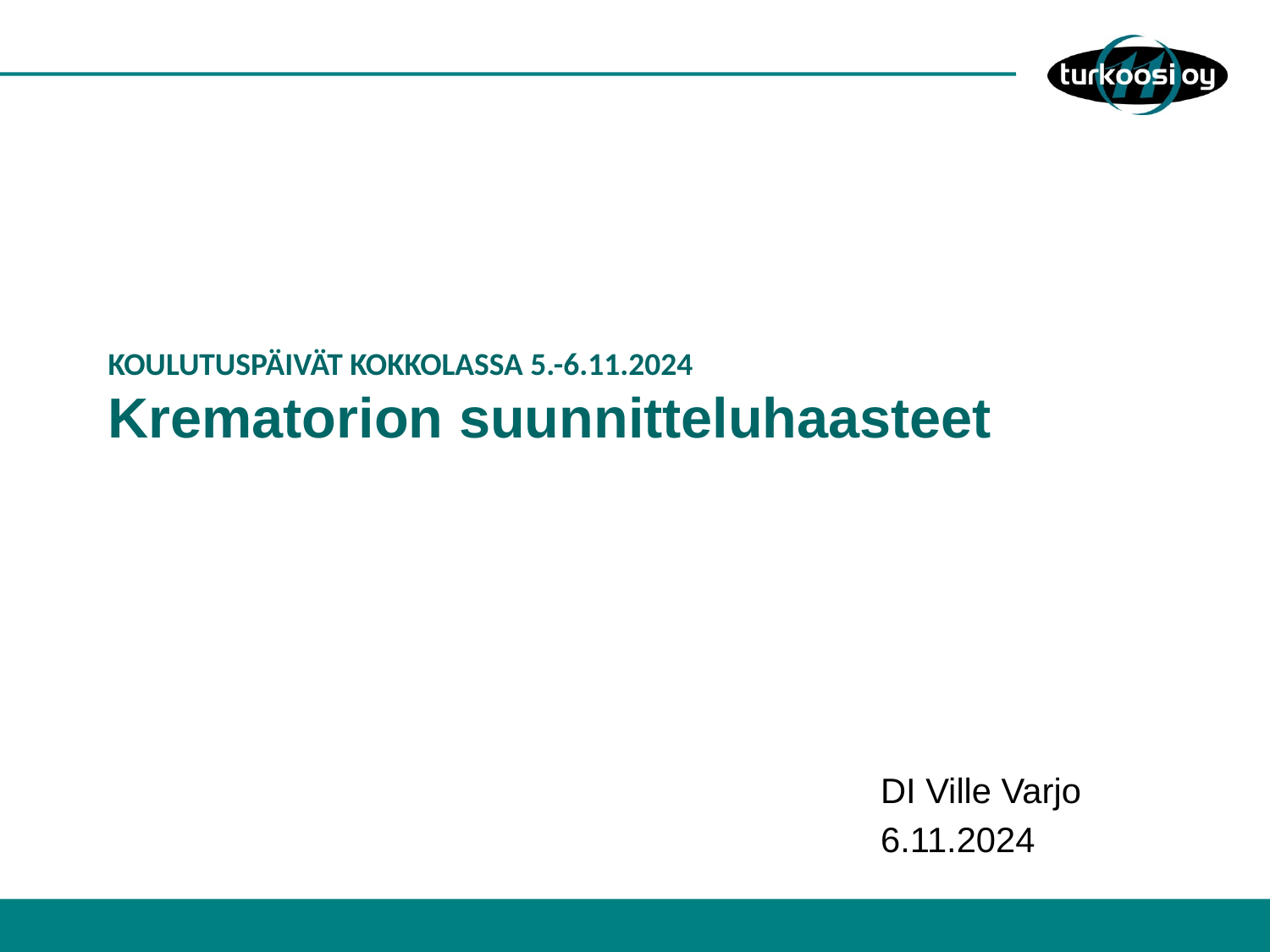

# KOULUTUSPÄIVÄT KOKKOLASSA 5.-6.11.2024 Krematorion suunnitteluhaasteet
DI Ville Varjo
6.11.2024